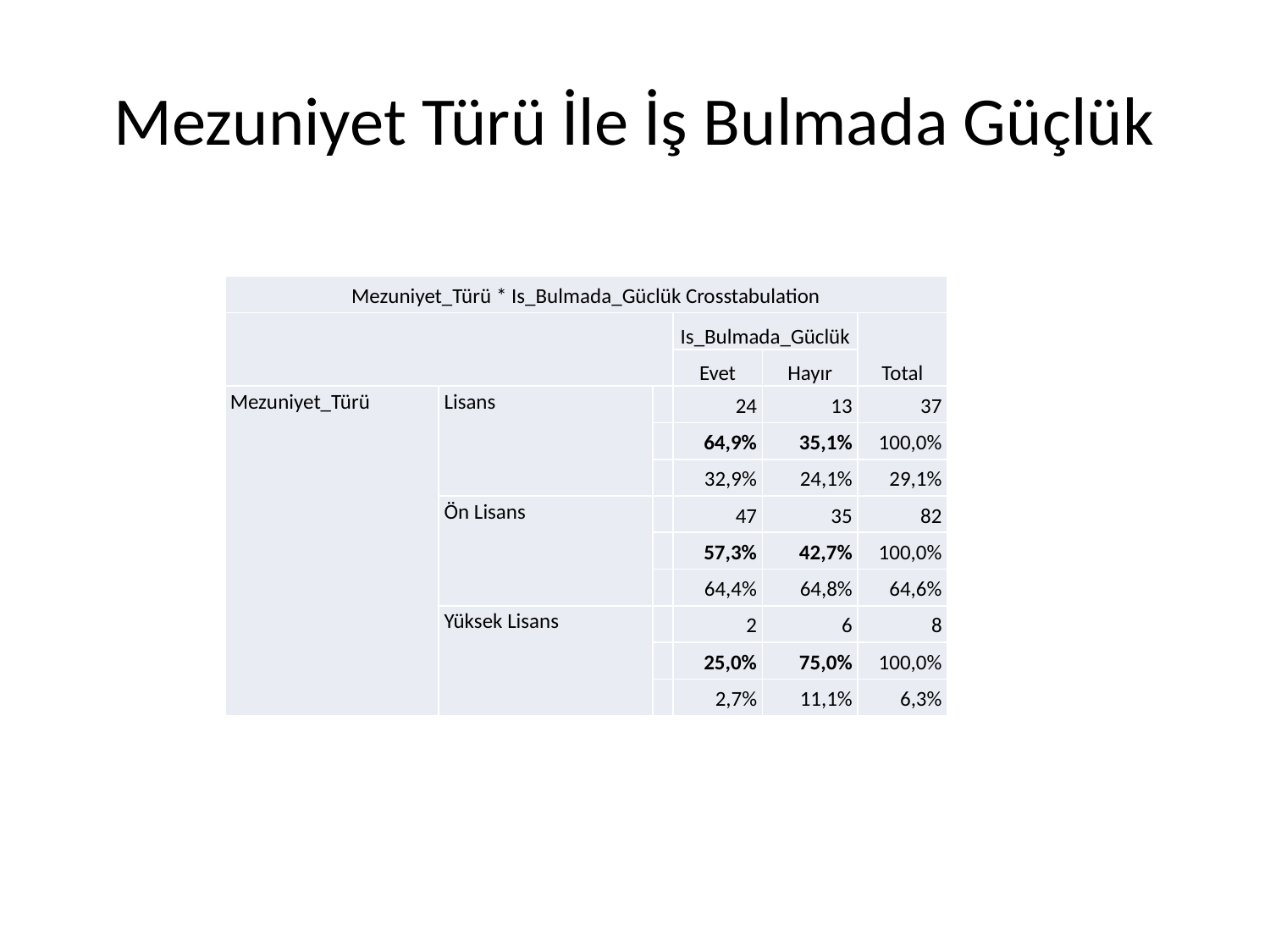

# Mezuniyet Türü İle İş Bulmada Güçlük
| Mezuniyet\_Türü \* Is\_Bulmada\_Güclük Crosstabulation |  |  |  |  |  |
| --- | --- | --- | --- | --- | --- |
|  |  |  | Is\_Bulmada\_Güclük |  | Total |
|  |  |  | Evet | Hayır |  |
| Mezuniyet\_Türü | Lisans |  | 24 | 13 | 37 |
|  |  |  | 64,9% | 35,1% | 100,0% |
|  |  |  | 32,9% | 24,1% | 29,1% |
|  | Ön Lisans |  | 47 | 35 | 82 |
|  |  |  | 57,3% | 42,7% | 100,0% |
|  |  |  | 64,4% | 64,8% | 64,6% |
|  | Yüksek Lisans |  | 2 | 6 | 8 |
|  |  |  | 25,0% | 75,0% | 100,0% |
|  |  |  | 2,7% | 11,1% | 6,3% |